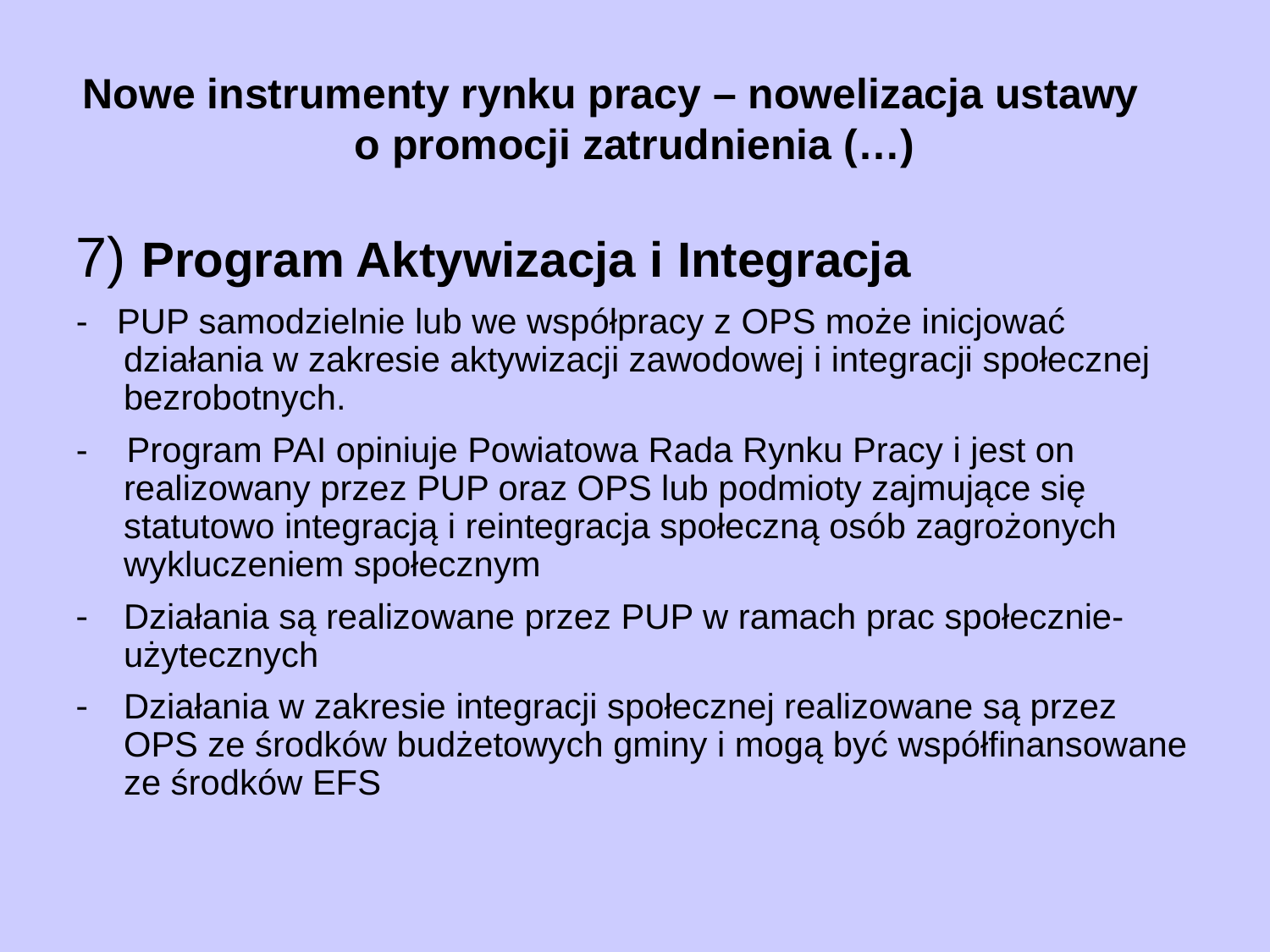

# Nowe instrumenty rynku pracy – nowelizacja ustawy     o promocji zatrudnienia (…)
7) Program Aktywizacja i Integracja
-   PUP samodzielnie lub we współpracy z OPS może inicjować działania w zakresie aktywizacji zawodowej i integracji społecznej bezrobotnych.
-    Program PAI opiniuje Powiatowa Rada Rynku Pracy i jest on realizowany przez PUP oraz OPS lub podmioty zajmujące się statutowo integracją i reintegracja społeczną osób zagrożonych wykluczeniem społecznym
Działania są realizowane przez PUP w ramach prac społecznie- użytecznych
Działania w zakresie integracji społecznej realizowane są przez OPS ze środków budżetowych gminy i mogą być współfinansowane ze środków EFS